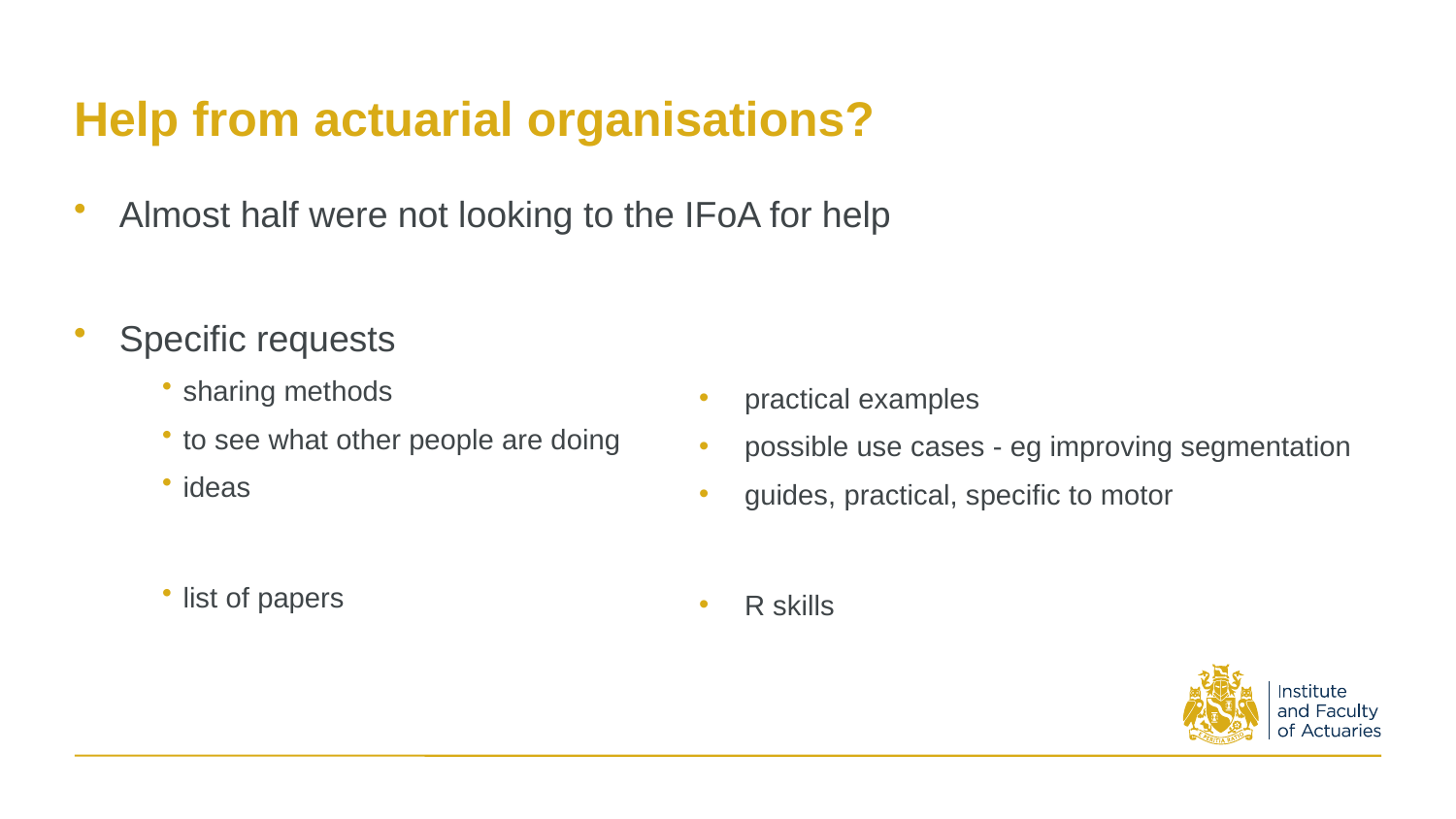

# Help from actuarial organisations?
Almost half were not looking to the IFoA for help

Specific requests
sharing methods
to see what other people are doing
ideas

list of papers

practical examples
possible use cases - eg improving segmentation
guides, practical, specific to motor

R skills